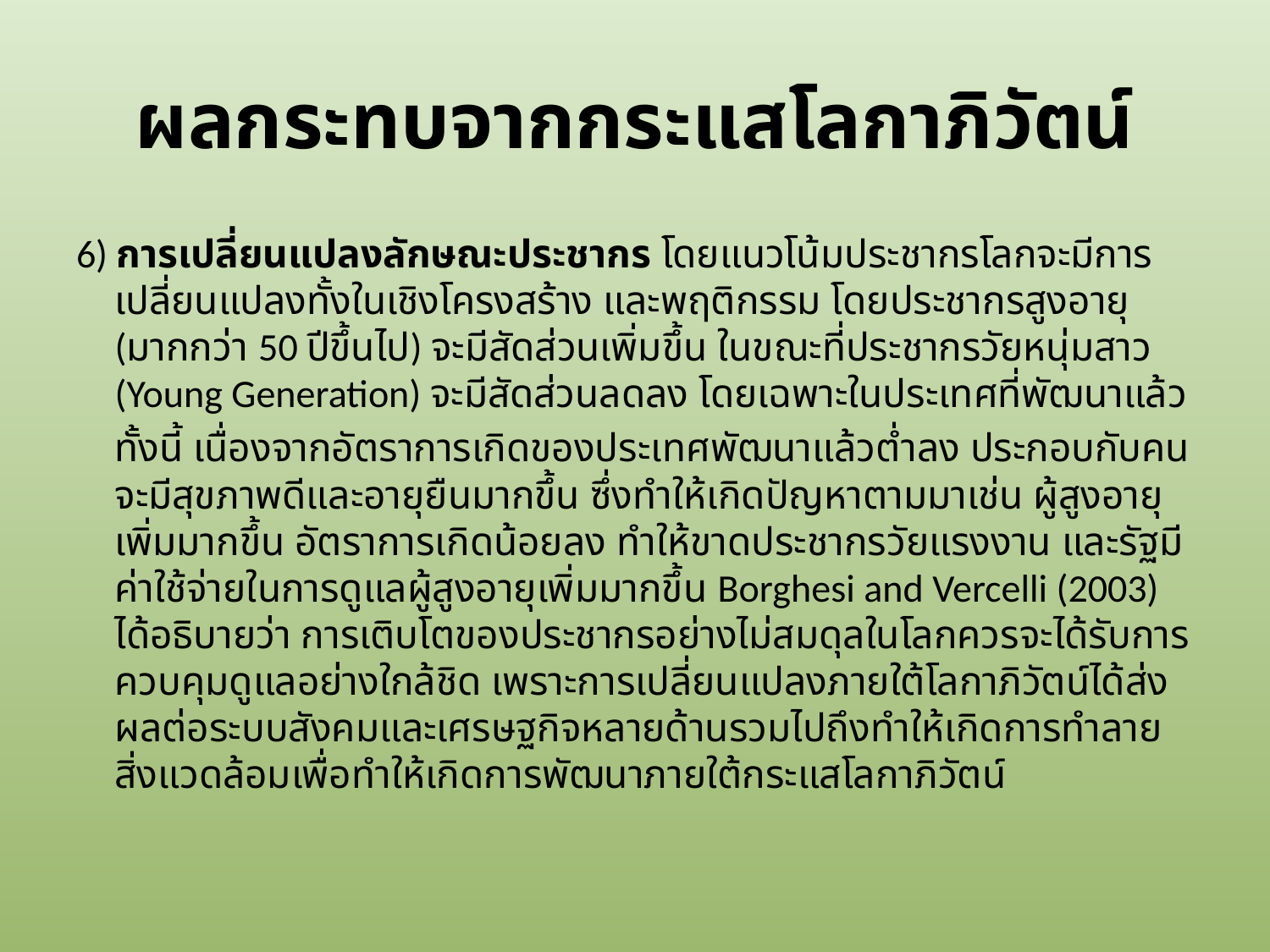

# ผลกระทบจากกระแสโลกาภิวัตน์
6) การเปลี่ยนแปลงลักษณะประชากร โดยแนวโน้มประชากรโลกจะมีการเปลี่ยนแปลงทั้งในเชิงโครงสร้าง และพฤติกรรม โดยประชากรสูงอายุ (มากกว่า 50 ปีขึ้นไป) จะมีสัดส่วนเพิ่มขึ้น ในขณะที่ประชากรวัยหนุ่มสาว (Young Generation) จะมีสัดส่วนลดลง โดยเฉพาะในประเทศที่พัฒนาแล้ว
	ทั้งนี้ เนื่องจากอัตราการเกิดของประเทศพัฒนาแล้วต่ำลง ประกอบกับคนจะมีสุขภาพดีและอายุยืนมากขึ้น ซึ่งทำให้เกิดปัญหาตามมาเช่น ผู้สูงอายุเพิ่มมากขึ้น อัตราการเกิดน้อยลง ทำให้ขาดประชากรวัยแรงงาน และรัฐมีค่าใช้จ่ายในการดูแลผู้สูงอายุเพิ่มมากขึ้น Borghesi and Vercelli (2003) ได้อธิบายว่า การเติบโตของประชากรอย่างไม่สมดุลในโลกควรจะได้รับการควบคุมดูแลอย่างใกล้ชิด เพราะการเปลี่ยนแปลงภายใต้โลกาภิวัตน์ได้ส่งผลต่อระบบสังคมและเศรษฐกิจหลายด้านรวมไปถึงทำให้เกิดการทำลายสิ่งแวดล้อมเพื่อทำให้เกิดการพัฒนาภายใต้กระแสโลกาภิวัตน์